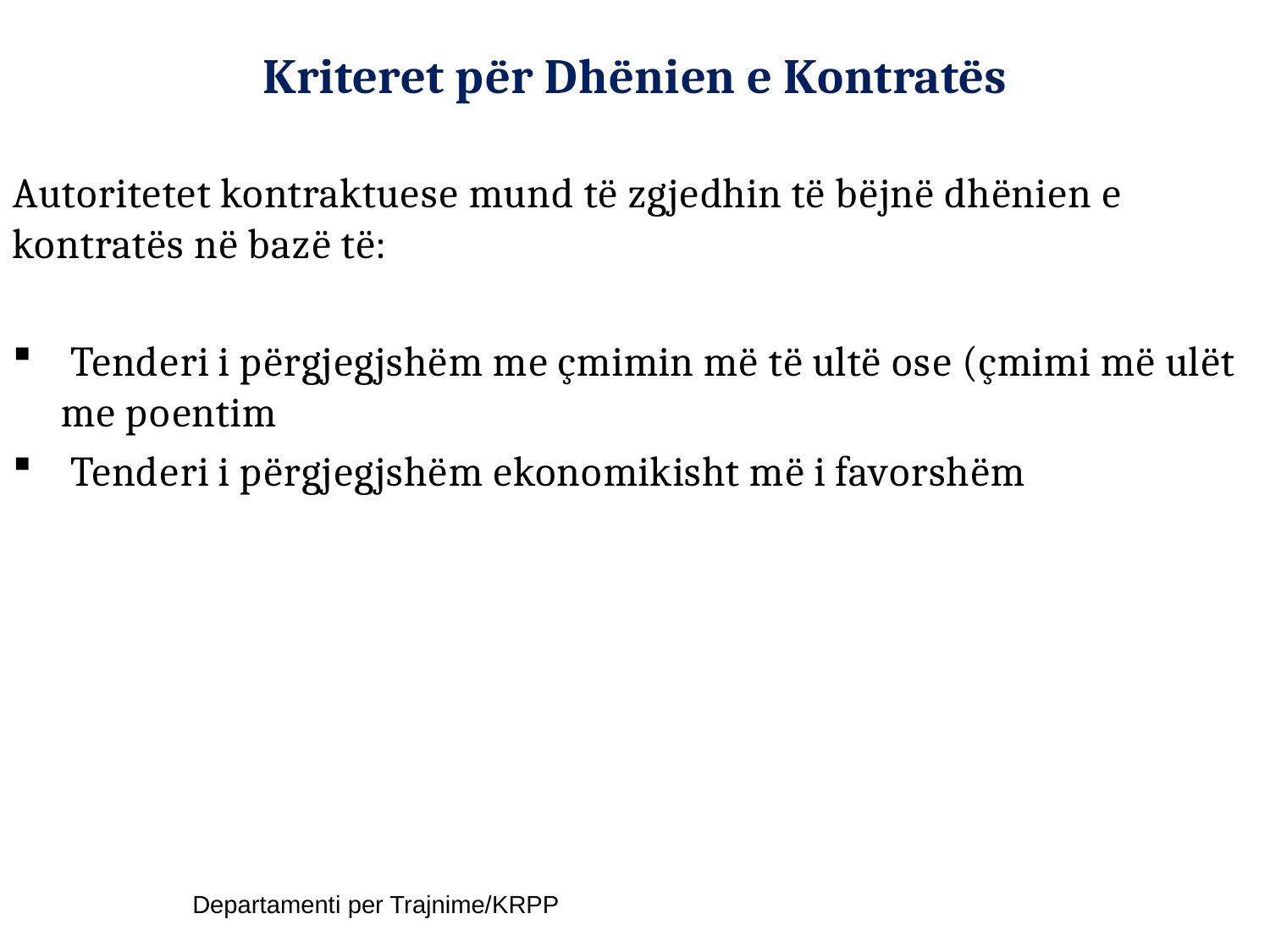

# Kriteret për Dhënien e Kontratës
Autoritetet kontraktuese mund të zgjedhin të bëjnë dhënien e kontratës në bazë të:

 Tenderi i përgjegjshëm me çmimin më të ultë ose (çmimi më ulët me poentim
 Tenderi i përgjegjshëm ekonomikisht më i favorshëm

Departamenti per Trajnime/KRPP